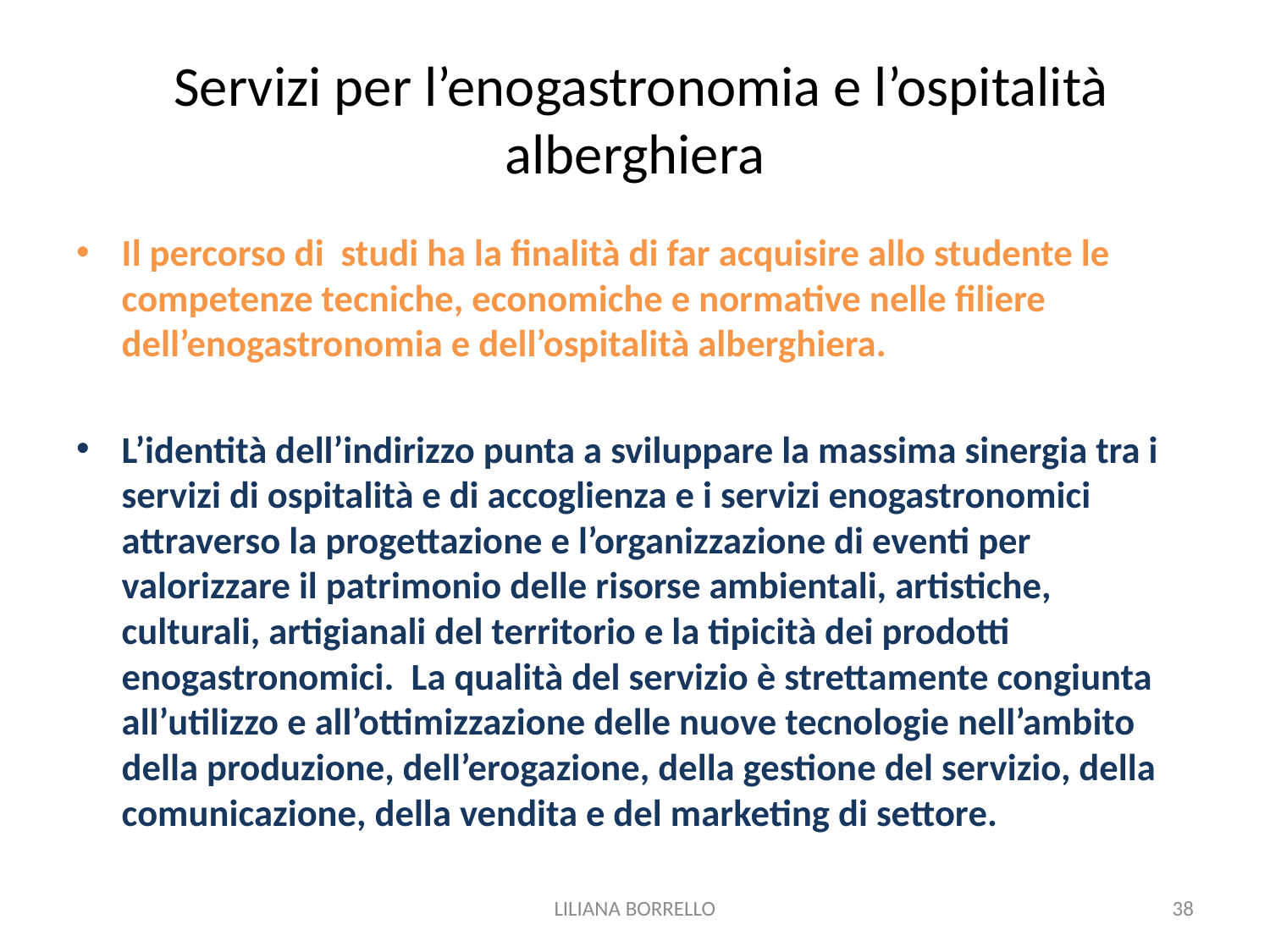

# Servizi per l’enogastronomia e l’ospitalità alberghiera
Il percorso di  studi ha la finalità di far acquisire allo studente le competenze tecniche, economiche e normative nelle filiere dell’enogastronomia e dell’ospitalità alberghiera.

L’identità dell’indirizzo punta a sviluppare la massima sinergia tra i servizi di ospitalità e di accoglienza e i servizi enogastronomici attraverso la progettazione e l’organizzazione di eventi per valorizzare il patrimonio delle risorse ambientali, artistiche, culturali, artigianali del territorio e la tipicità dei prodotti enogastronomici.  La qualità del servizio è strettamente congiunta all’utilizzo e all’ottimizzazione delle nuove tecnologie nell’ambito della produzione, dell’erogazione, della gestione del servizio, della comunicazione, della vendita e del marketing di settore.
LILIANA BORRELLO
38